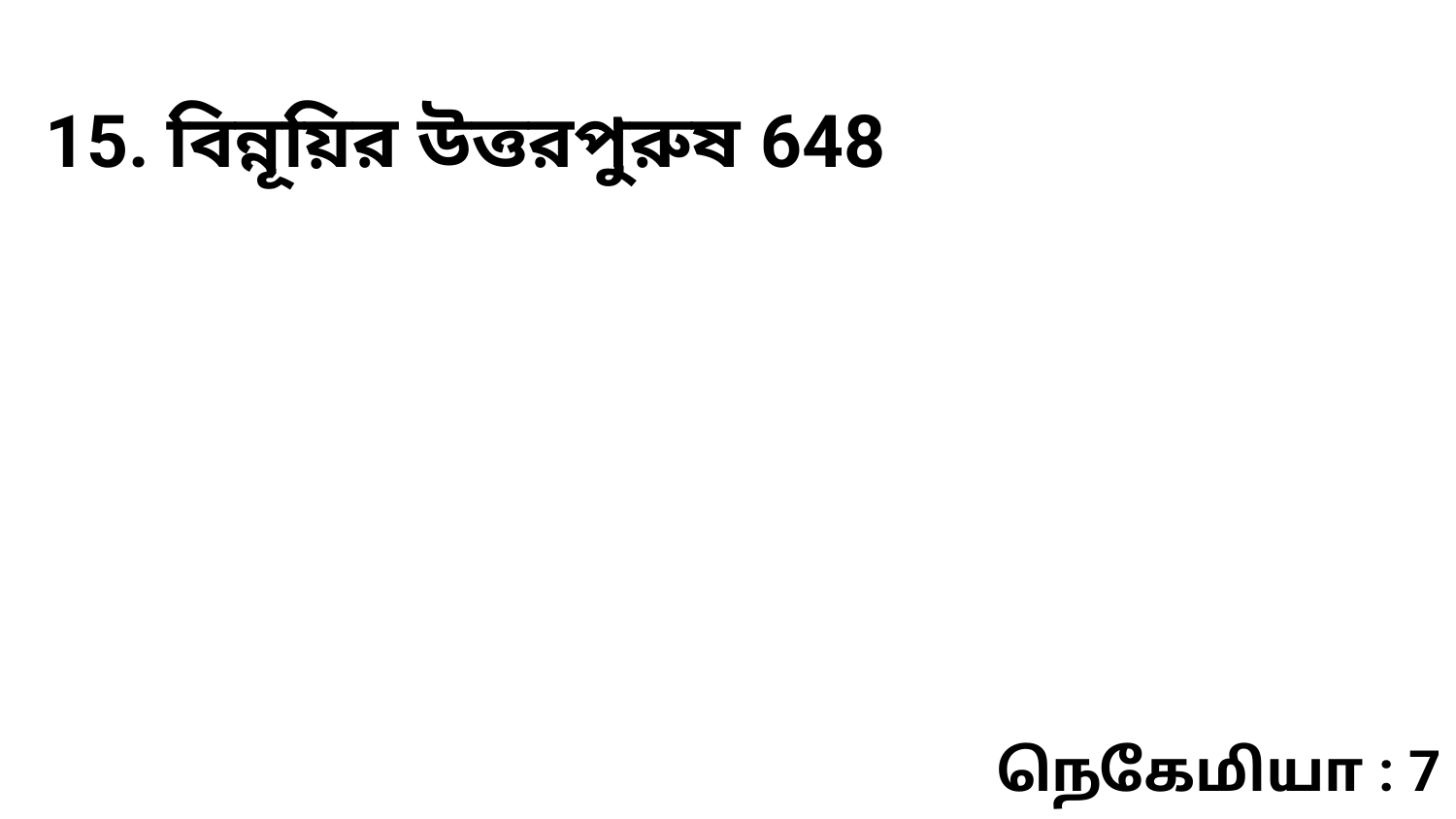

15. বিন্নূয়ির উত্তরপুরুষ 648
நெகேமியா : 7